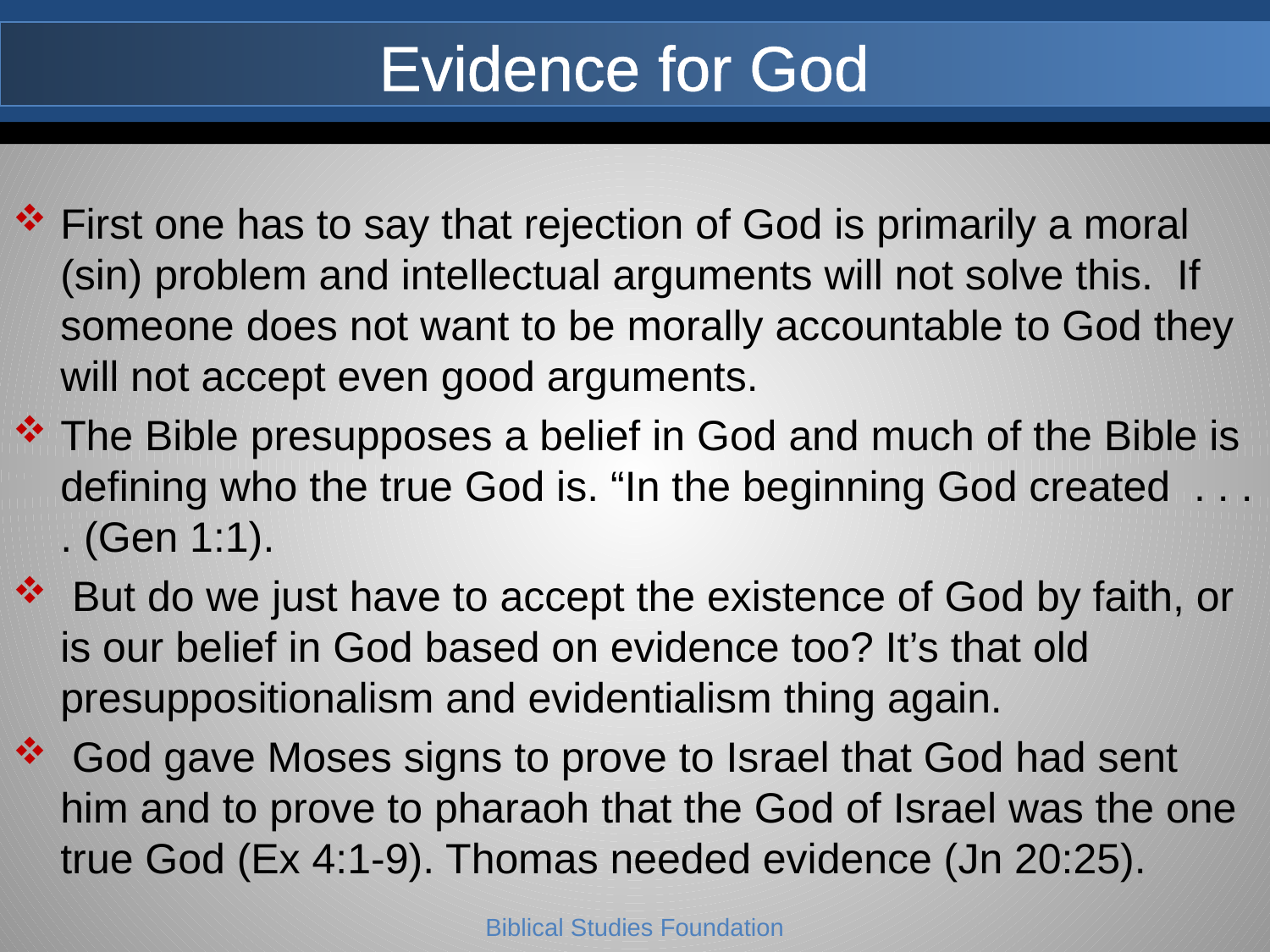

# Evidence for God
First one has to say that rejection of God is primarily a moral (sin) problem and intellectual arguments will not solve this.  If someone does not want to be morally accountable to God they will not accept even good arguments.
The Bible presupposes a belief in God and much of the Bible is defining who the true God is. “In the beginning God created  . . . . (Gen 1:1).
 But do we just have to accept the existence of God by faith, or is our belief in God based on evidence too? It’s that old presuppositionalism and evidentialism thing again.
 God gave Moses signs to prove to Israel that God had sent him and to prove to pharaoh that the God of Israel was the one true God (Ex 4:1-9). Thomas needed evidence (Jn 20:25).

Biblical Studies Foundation